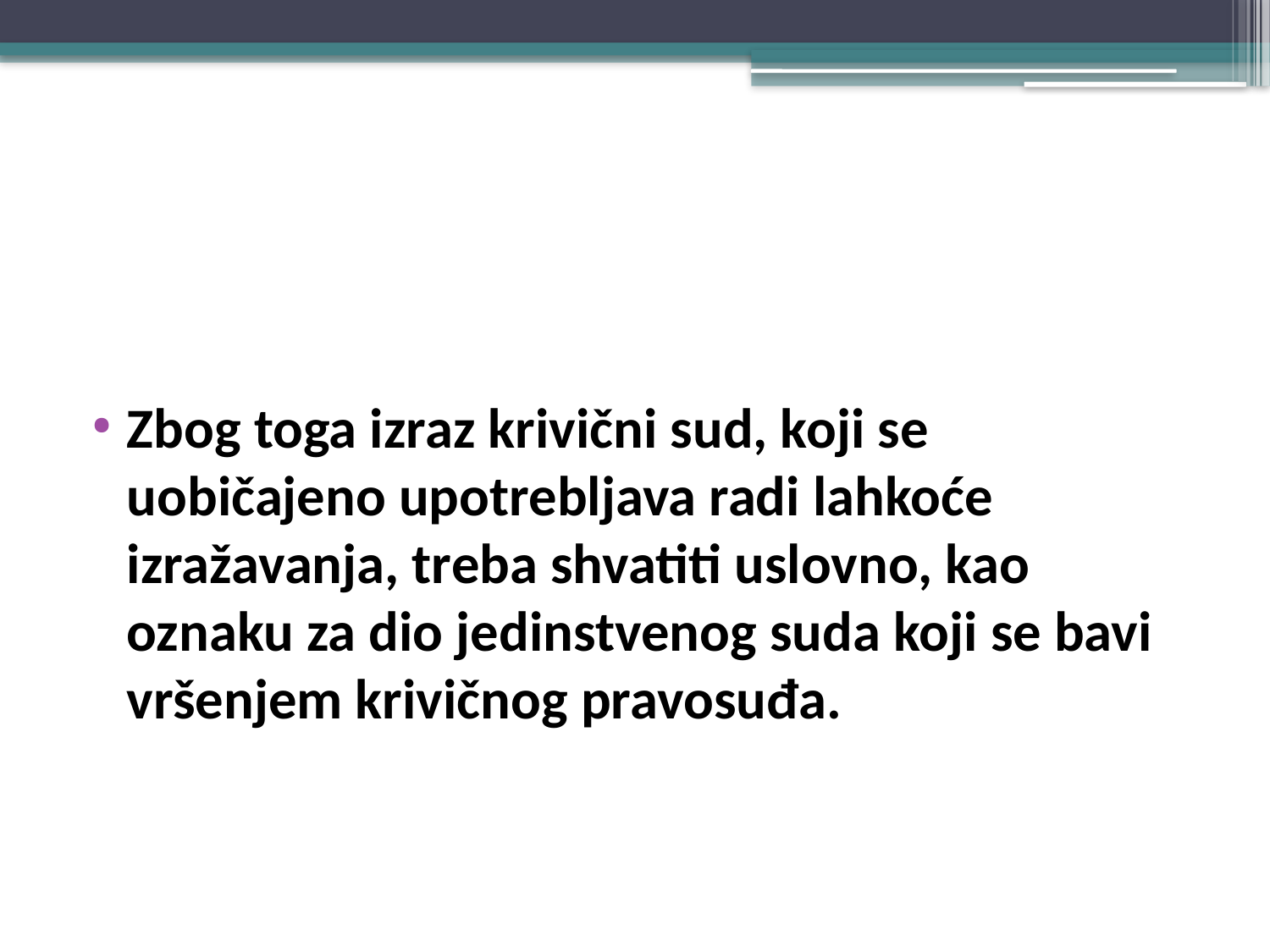

#

Zbog toga izraz krivični sud, koji se uobičajeno upotrebljava radi lahkoće izražavanja, treba shvatiti uslovno, kao oznaku za dio jedinstvenog suda koji se bavi vršenjem krivičnog pravosuđa.